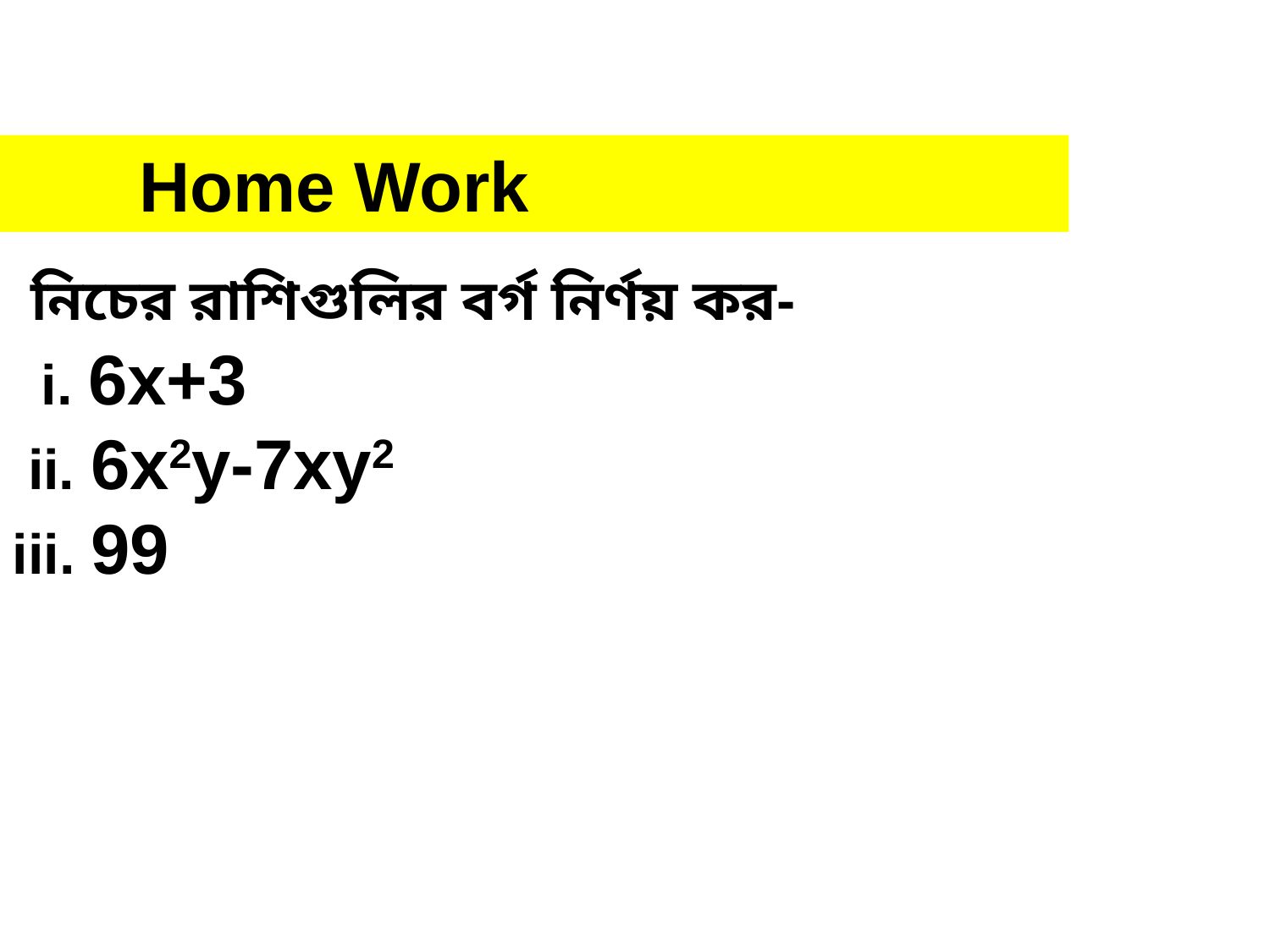

Home Work
 নিচের রাশিগুলির বর্গ নির্ণয় কর-
  i. 6x+3
 ii. 6x2y-7xy2
iii. 99